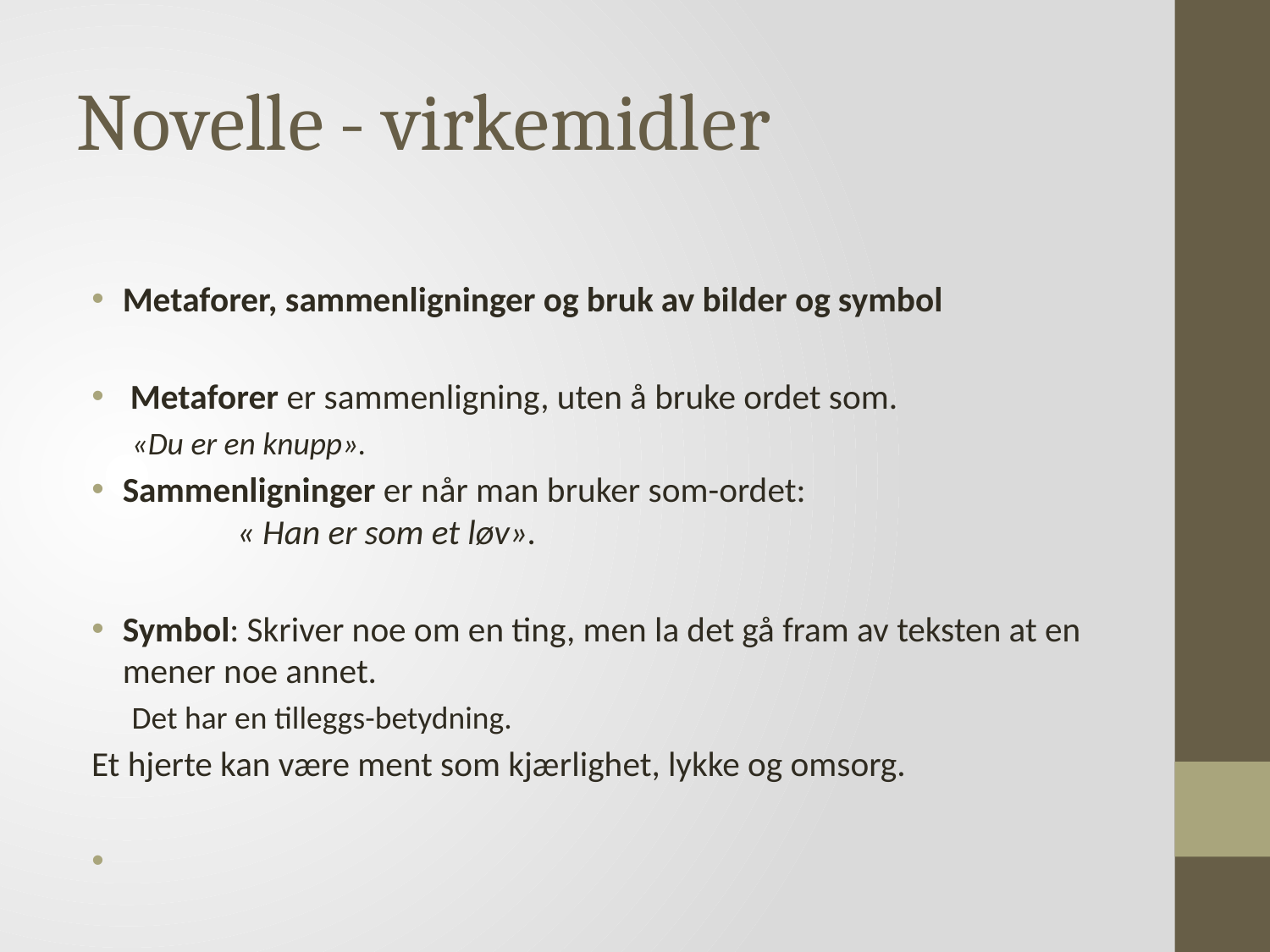

# Novelle - virkemidler

Metaforer, sammenligninger og bruk av bilder og symbol

 Metaforer er sammenligning, uten å bruke ordet som.
	«Du er en knupp».
Sammenligninger er når man bruker som-ordet:
	« Han er som et løv».

Symbol: Skriver noe om en ting, men la det gå fram av teksten at en mener noe annet.
	Det har en tilleggs-betydning.
	Et hjerte kan være ment som kjærlighet, lykke og omsorg.